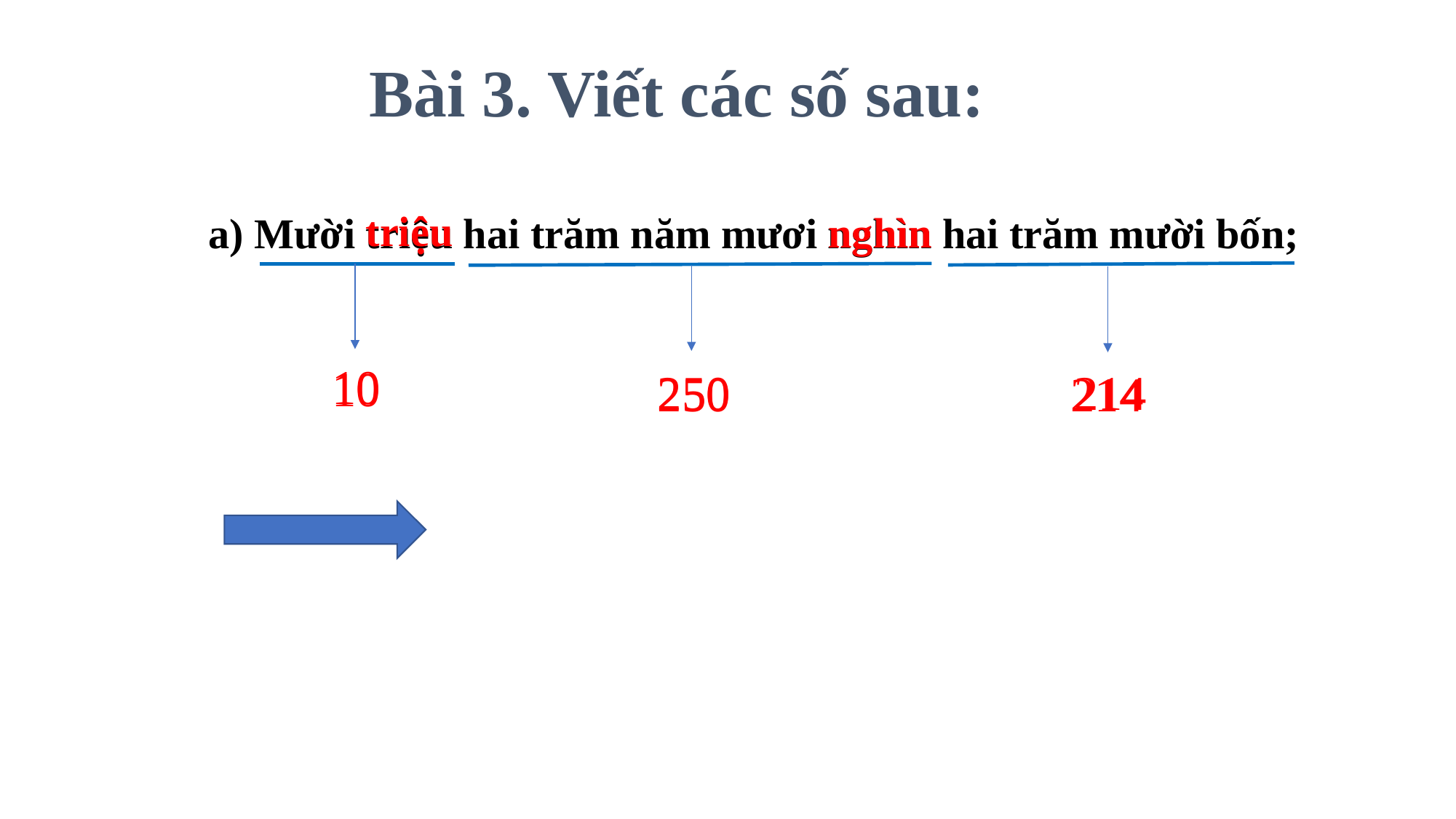

# Bài 3. Viết các số sau:
triệu
nghìn
 a) Mười triệu hai trăm năm mươi nghìn hai trăm mười bốn;
10
10
214
250
214
250